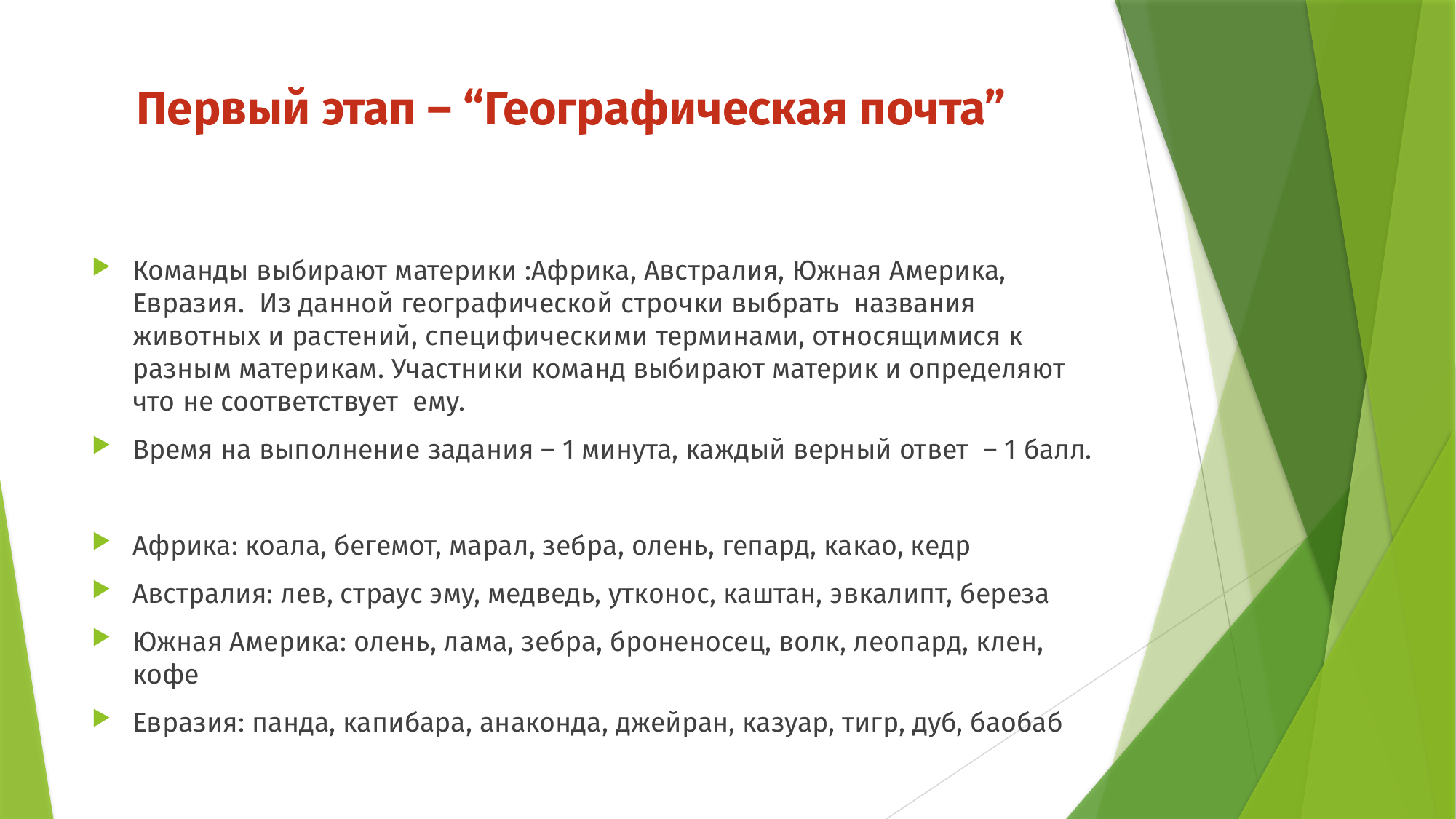

# Первый этап – “Географическая почта”

Команды выбирают материки :Африка, Австралия, Южная Америка, Евразия.  Из данной географической строчки выбрать  названия животных и растений, специфическими терминами, относящимися к разным материкам. Участники команд выбирают материк и определяют  что не соответствует  ему.
Время на выполнение задания – 1 минута, каждый верный ответ  – 1 балл.

Африка: коала, бегемот, марал, зебра, олень, гепард, какао, кедр
Австралия: лев, страус эму, медведь, утконос, каштан, эвкалипт, береза
Южная Америка: олень, лама, зебра, броненосец, волк, леопард, клен, кофе
Евразия: панда, капибара, анаконда, джейран, казуар, тигр, дуб, баобаб